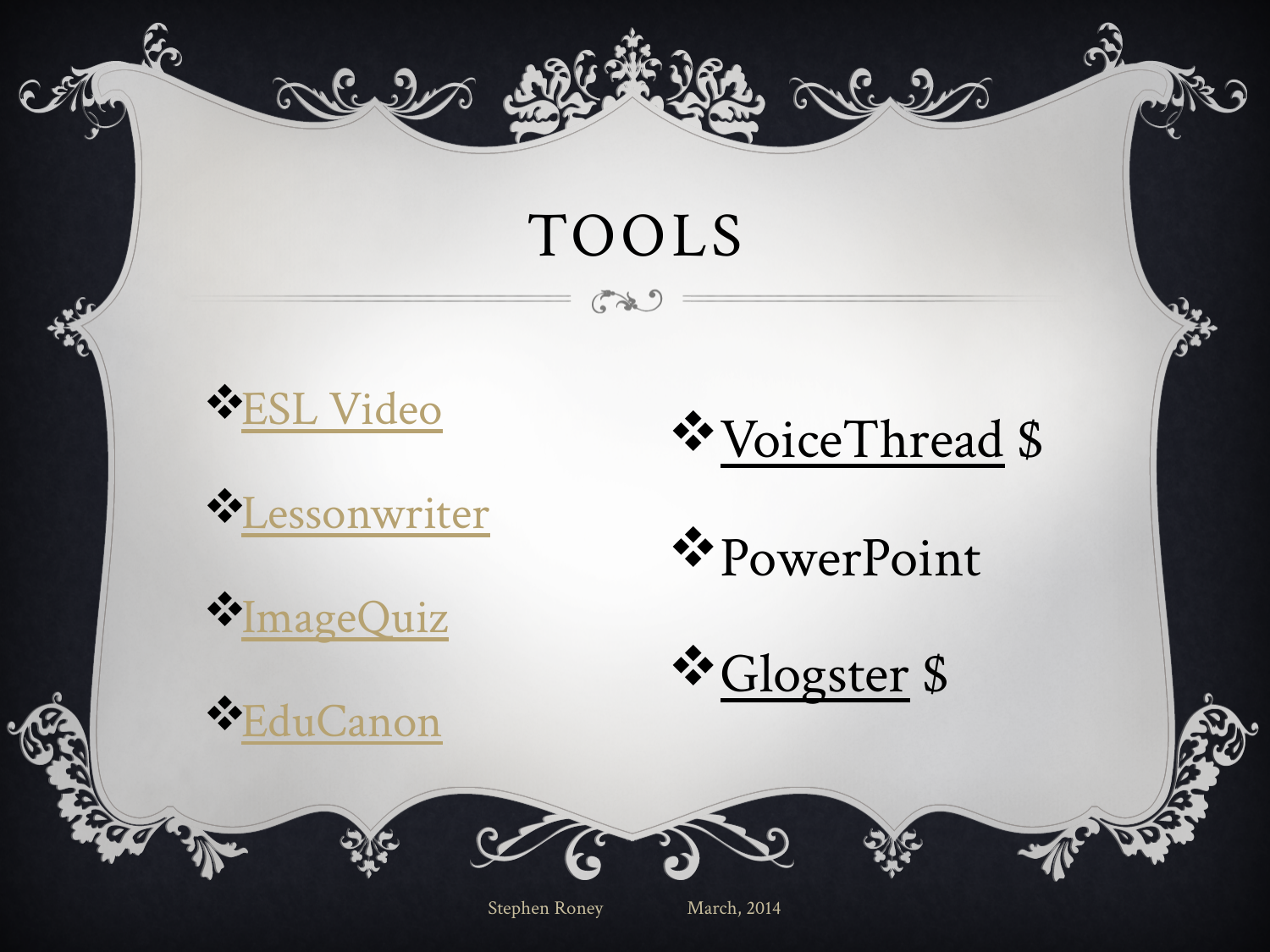

# Tools
ESL Video
Lessonwriter
ImageQuiz
EduCanon
VoiceThread $
PowerPoint
Glogster $
Stephen Roney                   March, 2014